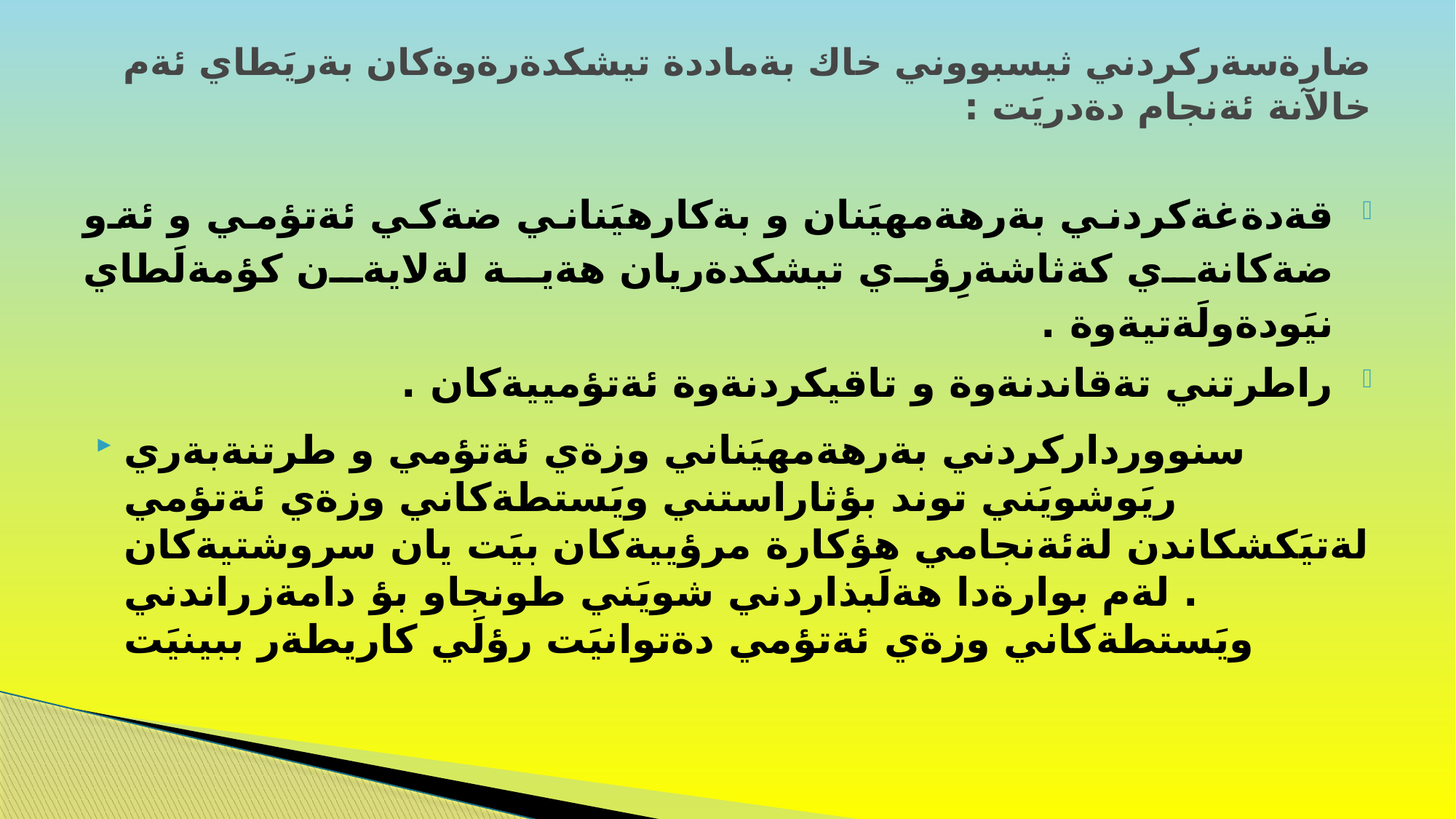

# ضارةسةركردني ثيسبووني خاك بةماددة تيشكدةرةوةكان بةريَطاي ئةم خالآنة ئةنجام دةدريَت :
قةدةغةكردني بةرهةمهيَنان و بةكارهيَناني ضةكي ئةتؤمي و ئةو ضةكانةي كةثاشةرِؤي تيشكدةريان هةية لةلايةن كؤمةلَطاي نيَودةولَةتيةوة .
راطرتني تةقاندنةوة و تاقيكردنةوة ئةتؤمييةكان .
سنوورداركردني بةرهةمهيَناني وزةي ئةتؤمي و طرتنةبةري ريَوشويَني توند بؤثاراستني ويَستطةكاني وزةي ئةتؤمي لةتيَكشكاندن لةئةنجامي هؤكارة مرؤييةكان بيَت يان سروشتيةكان . لةم بوارةدا هةلَبذاردني شويَني طونجاو بؤ دامةزراندني ويَستطةكاني وزةي ئةتؤمي دةتوانيَت رؤلَي كاريطةر ببينيَت